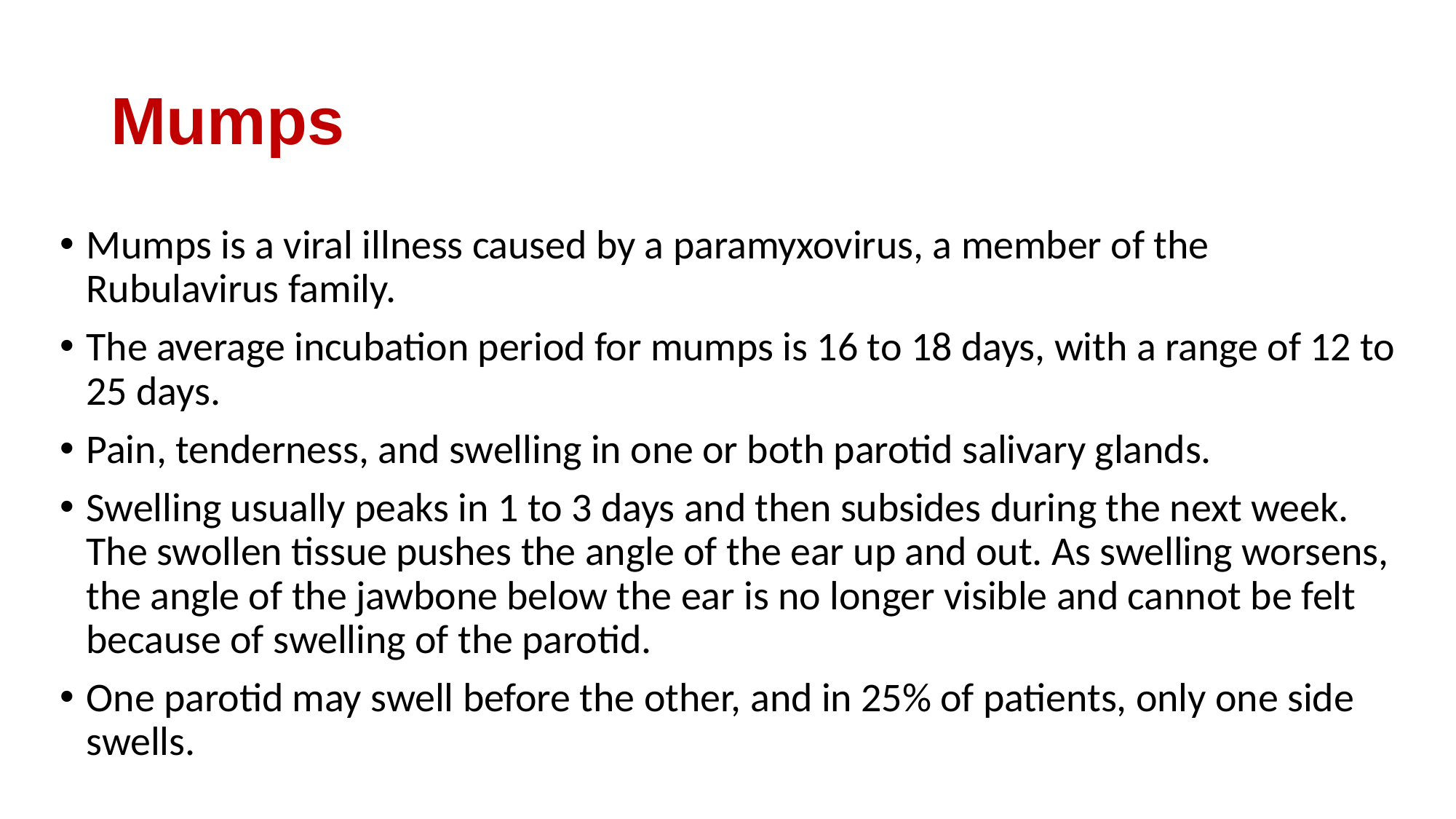

# Mumps
Mumps is a viral illness caused by a paramyxovirus, a member of the Rubulavirus family.
The average incubation period for mumps is 16 to 18 days, with a range of 12 to 25 days.
Pain, tenderness, and swelling in one or both parotid salivary glands.
Swelling usually peaks in 1 to 3 days and then subsides during the next week. The swollen tissue pushes the angle of the ear up and out. As swelling worsens, the angle of the jawbone below the ear is no longer visible and cannot be felt because of swelling of the parotid.
One parotid may swell before the other, and in 25% of patients, only one side swells.